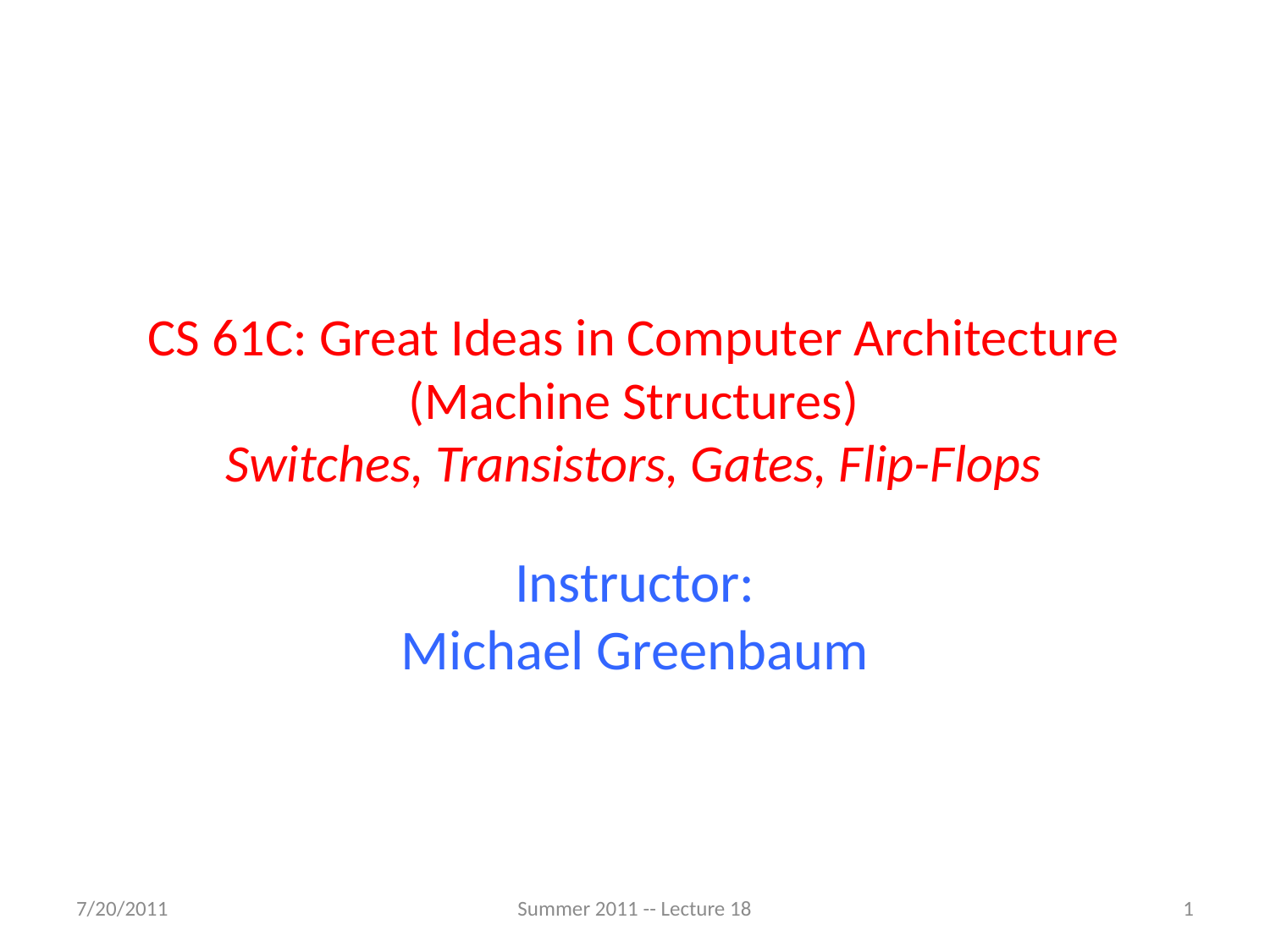

# CS 61C: Great Ideas in Computer Architecture (Machine Structures) Switches, Transistors, Gates, Flip-Flops
Instructor:
Michael Greenbaum
7/20/2011
Summer 2011 -- Lecture 18
1